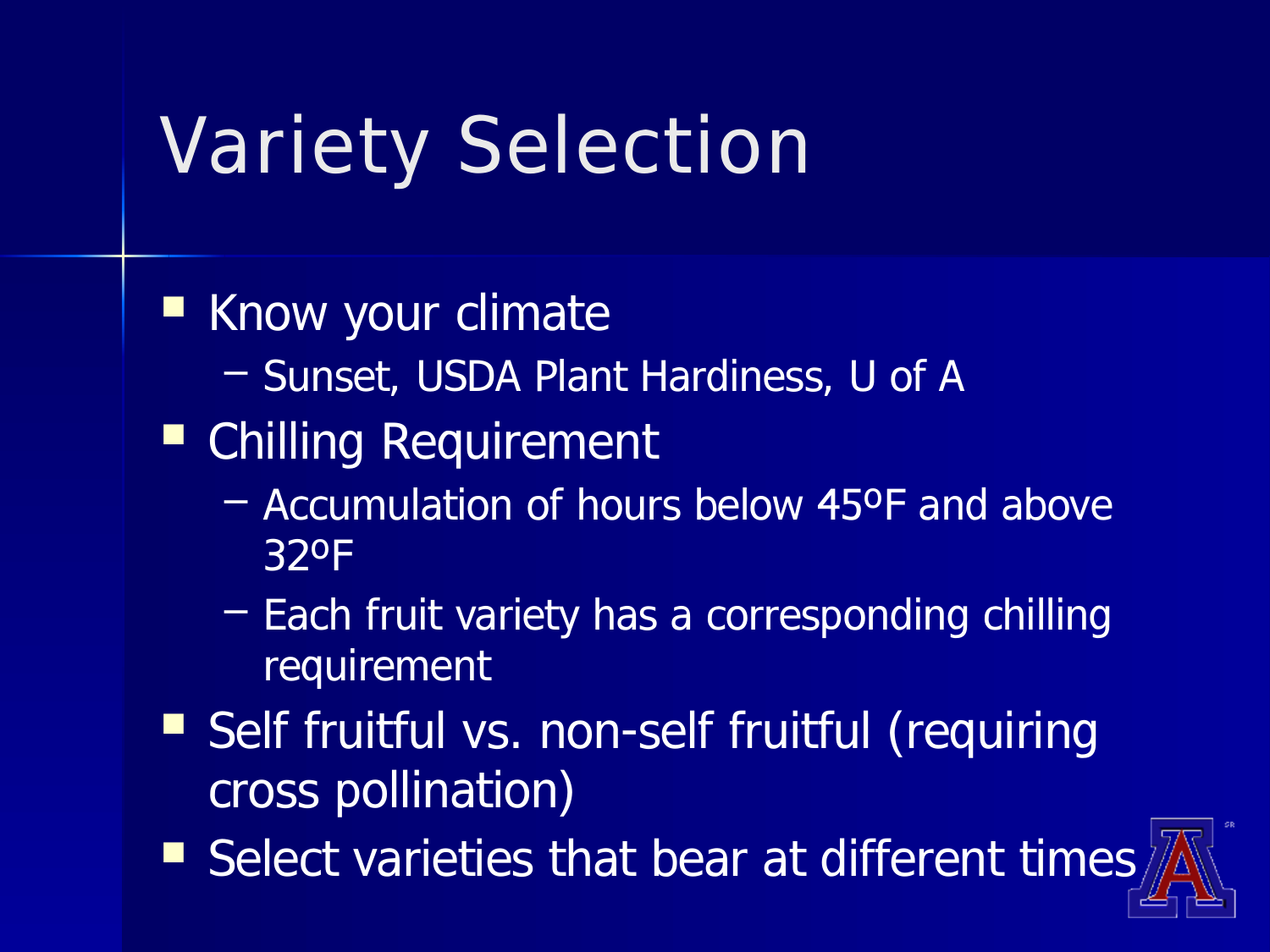

# Variety Selection
Know your climate
Sunset, USDA Plant Hardiness, U of A
Chilling Requirement
Accumulation of hours below 45ºF and above 32ºF
Each fruit variety has a corresponding chilling requirement
Self fruitful vs. non-self fruitful (requiring cross pollination)
Select varieties that bear at different times